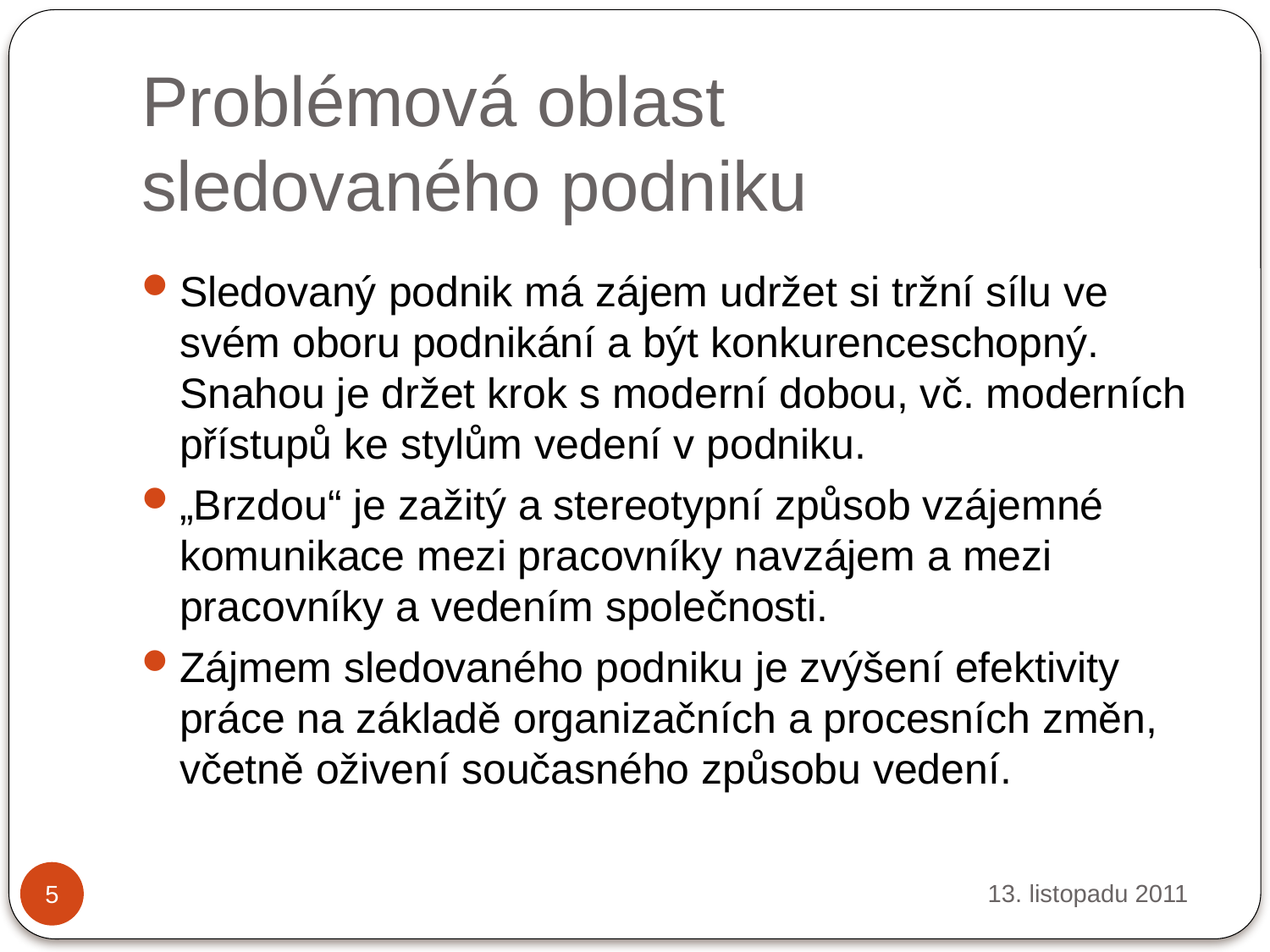

# Problémová oblast sledovaného podniku
Sledovaný podnik má zájem udržet si tržní sílu ve svém oboru podnikání a být konkurenceschopný. Snahou je držet krok s moderní dobou, vč. moderních přístupů ke stylům vedení v podniku.
„Brzdou“ je zažitý a stereotypní způsob vzájemné komunikace mezi pracovníky navzájem a mezi pracovníky a vedením společnosti.
Zájmem sledovaného podniku je zvýšení efektivity práce na základě organizačních a procesních změn, včetně oživení současného způsobu vedení.
13. listopadu 2011
5